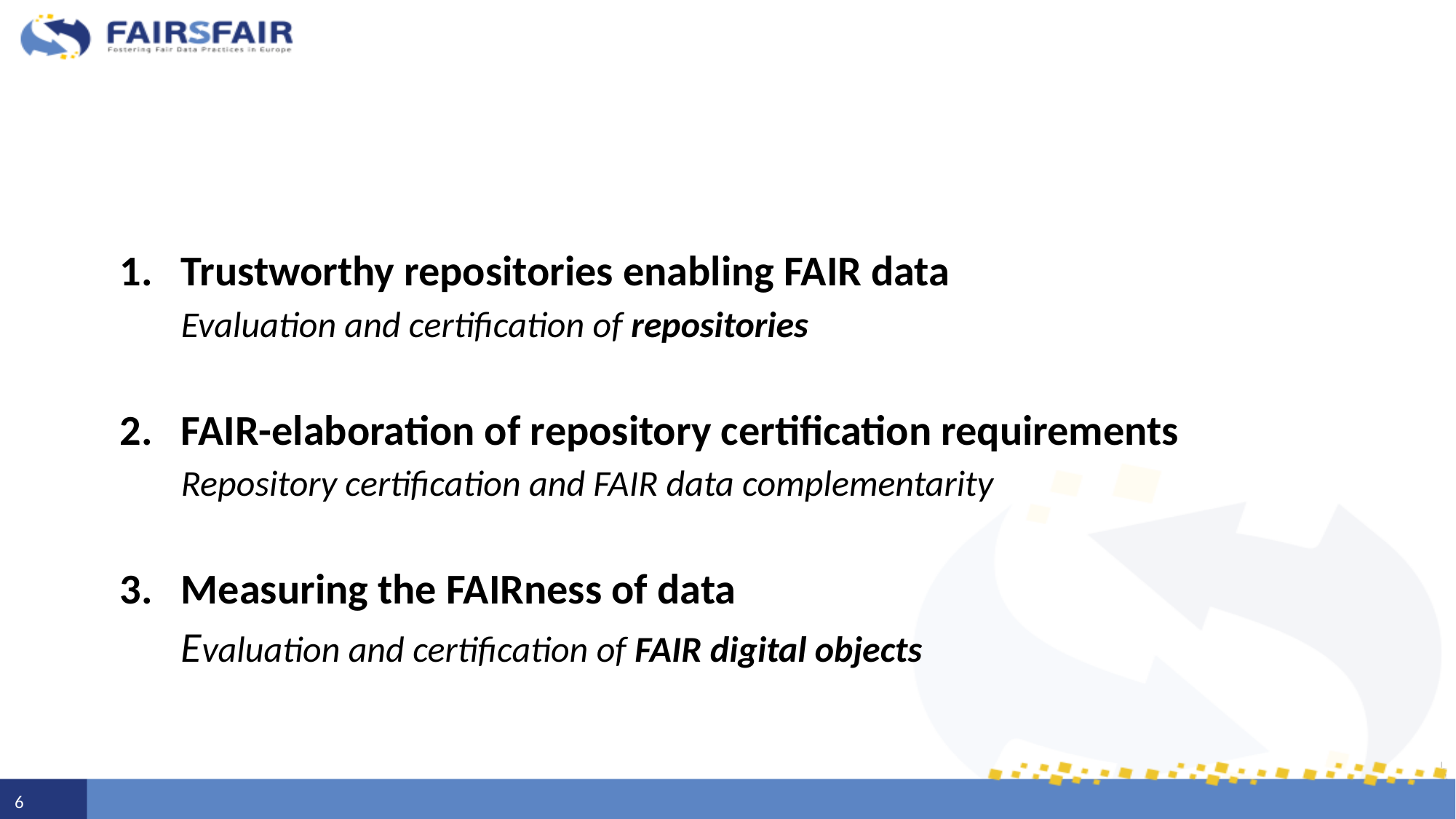

Trustworthy repositories enabling FAIR data
Evaluation and certification of repositories

FAIR-elaboration of repository certification requirements
Repository certification and FAIR data complementarity
Measuring the FAIRness of data
Evaluation and certification of FAIR digital objects

6